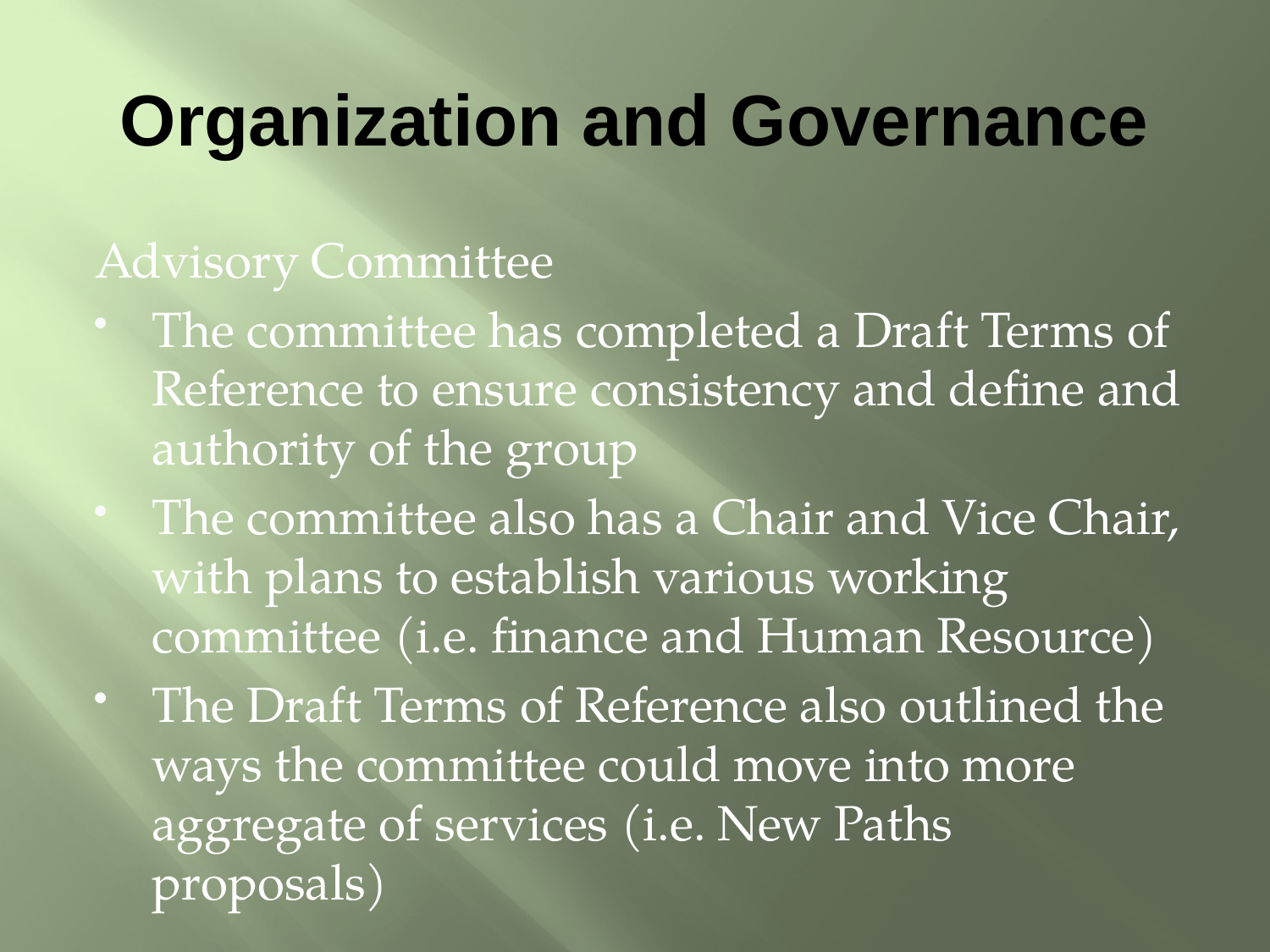

# Organization and Governance
Advisory Committee
The committee has completed a Draft Terms of Reference to ensure consistency and define and authority of the group
The committee also has a Chair and Vice Chair, with plans to establish various working committee (i.e. finance and Human Resource)
The Draft Terms of Reference also outlined the ways the committee could move into more aggregate of services (i.e. New Paths proposals)